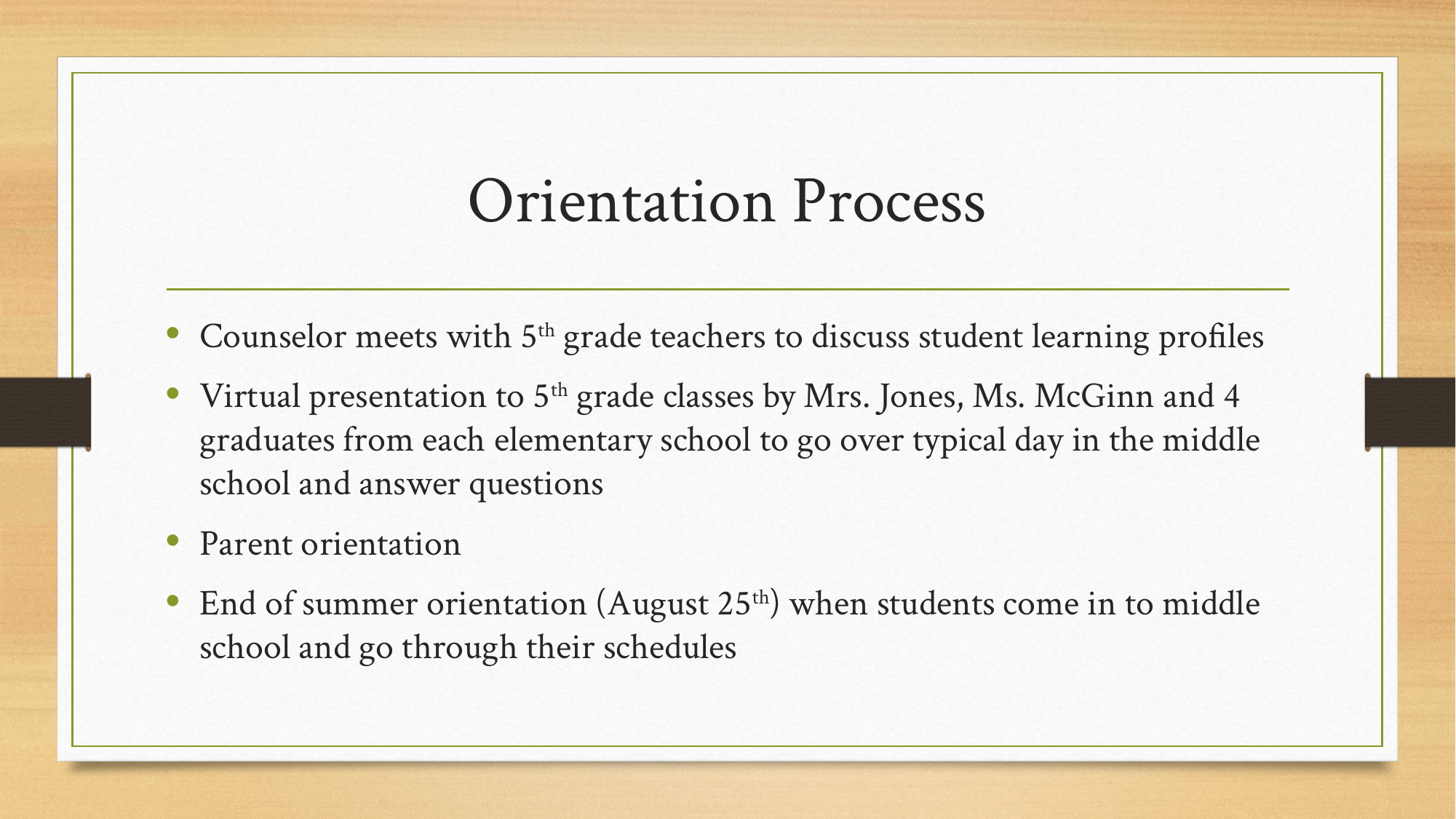

# Orientation Process
Counselor meets with 5th grade teachers to discuss student learning profiles
Virtual presentation to 5th grade classes by Mrs. Jones, Ms. McGinn and 4 graduates from each elementary school to go over typical day in the middle school and answer questions
Parent orientation
End of summer orientation (August 25th) when students come in to middle school and go through their schedules